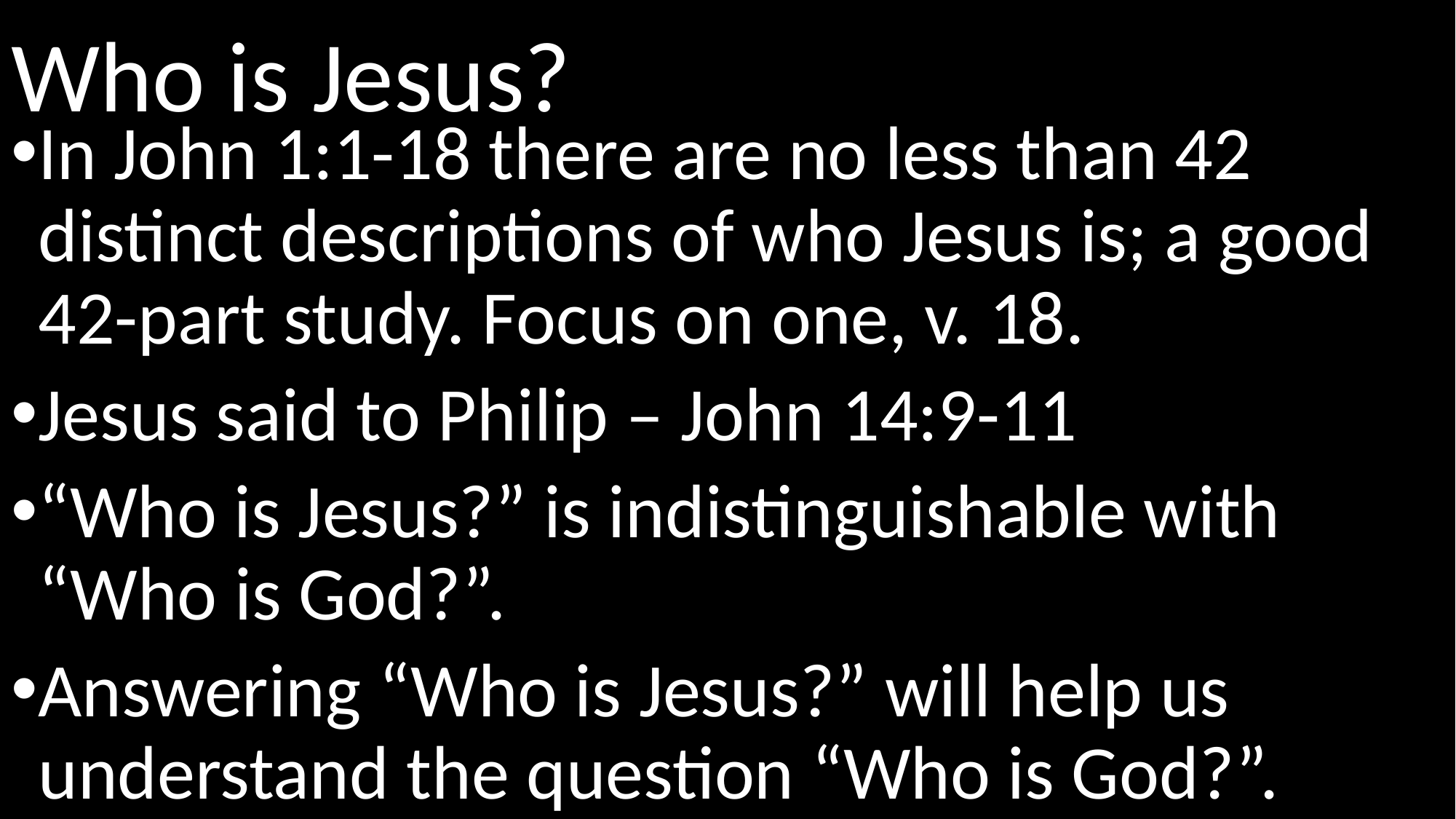

# Who is Jesus?
In John 1:1-18 there are no less than 42 distinct descriptions of who Jesus is; a good 42-part study. Focus on one, v. 18.
Jesus said to Philip – John 14:9-11
“Who is Jesus?” is indistinguishable with “Who is God?”.
Answering “Who is Jesus?” will help us understand the question “Who is God?”.